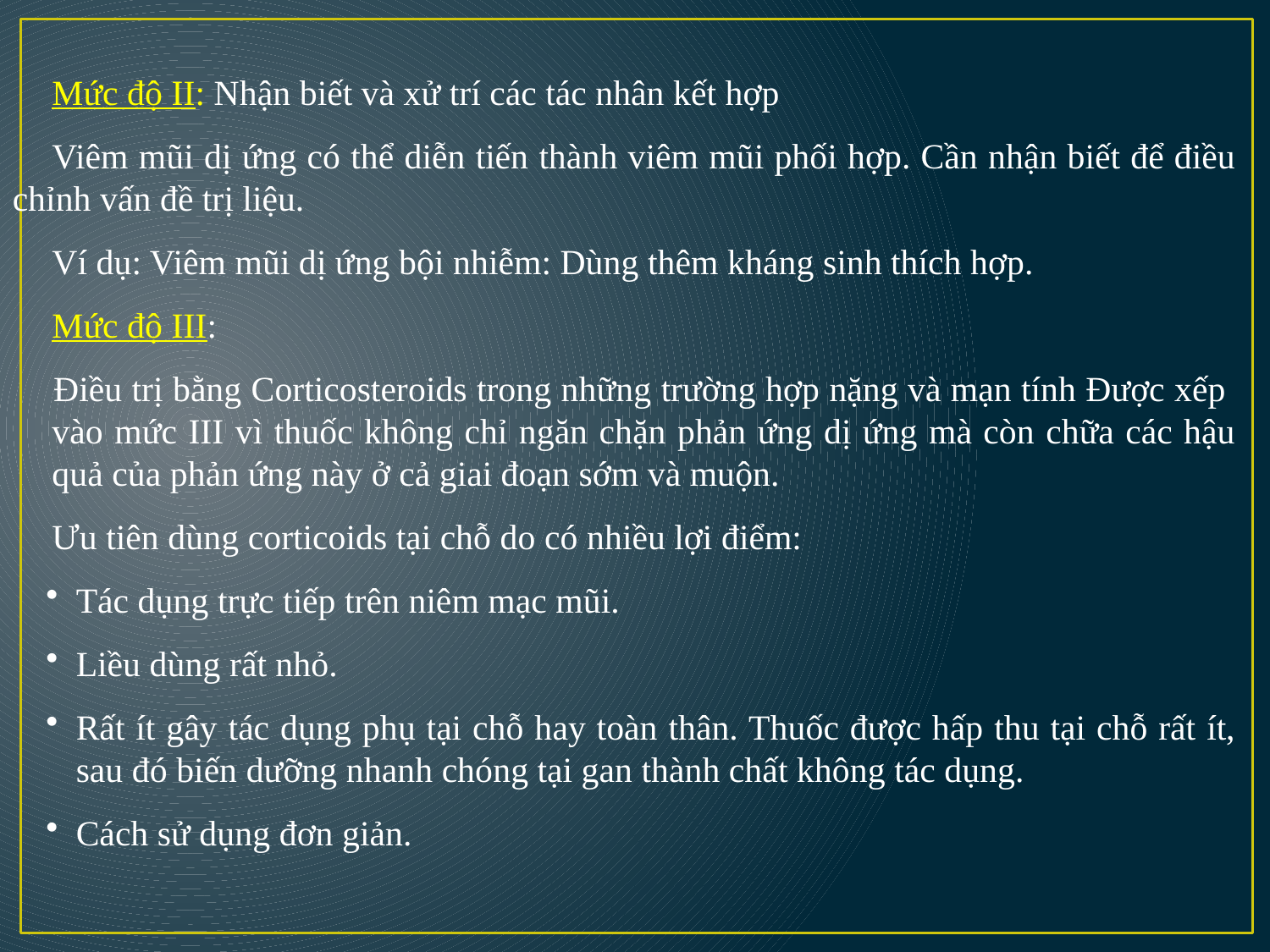

Mức độ II: Nhận biết và xử trí các tác nhân kết hợp
	Viêm mũi dị ứng có thể diễn tiến thành viêm mũi phối hợp. Cần nhận biết để điều chỉnh vấn đề trị liệu.
	Ví dụ: Viêm mũi dị ứng bội nhiễm: Dùng thêm kháng sinh thích hợp.
	Mức độ III:
  	Điều trị bằng Corticosteroids trong những trường hợp nặng và mạn tính Được xếp  	vào mức III vì thuốc không chỉ ngăn chặn phản ứng dị ứng mà còn chữa các hậu 	quả của phản ứng này ở cả giai đoạn sớm và muộn.
	Ưu tiên dùng corticoids tại chỗ do có nhiều lợi điểm:
Tác dụng trực tiếp trên niêm mạc mũi.
Liều dùng rất nhỏ.
Rất ít gây tác dụng phụ tại chỗ hay toàn thân. Thuốc được hấp thu tại chỗ rất ít, sau đó biến dưỡng nhanh chóng tại gan thành chất không tác dụng.
Cách sử dụng đơn giản.